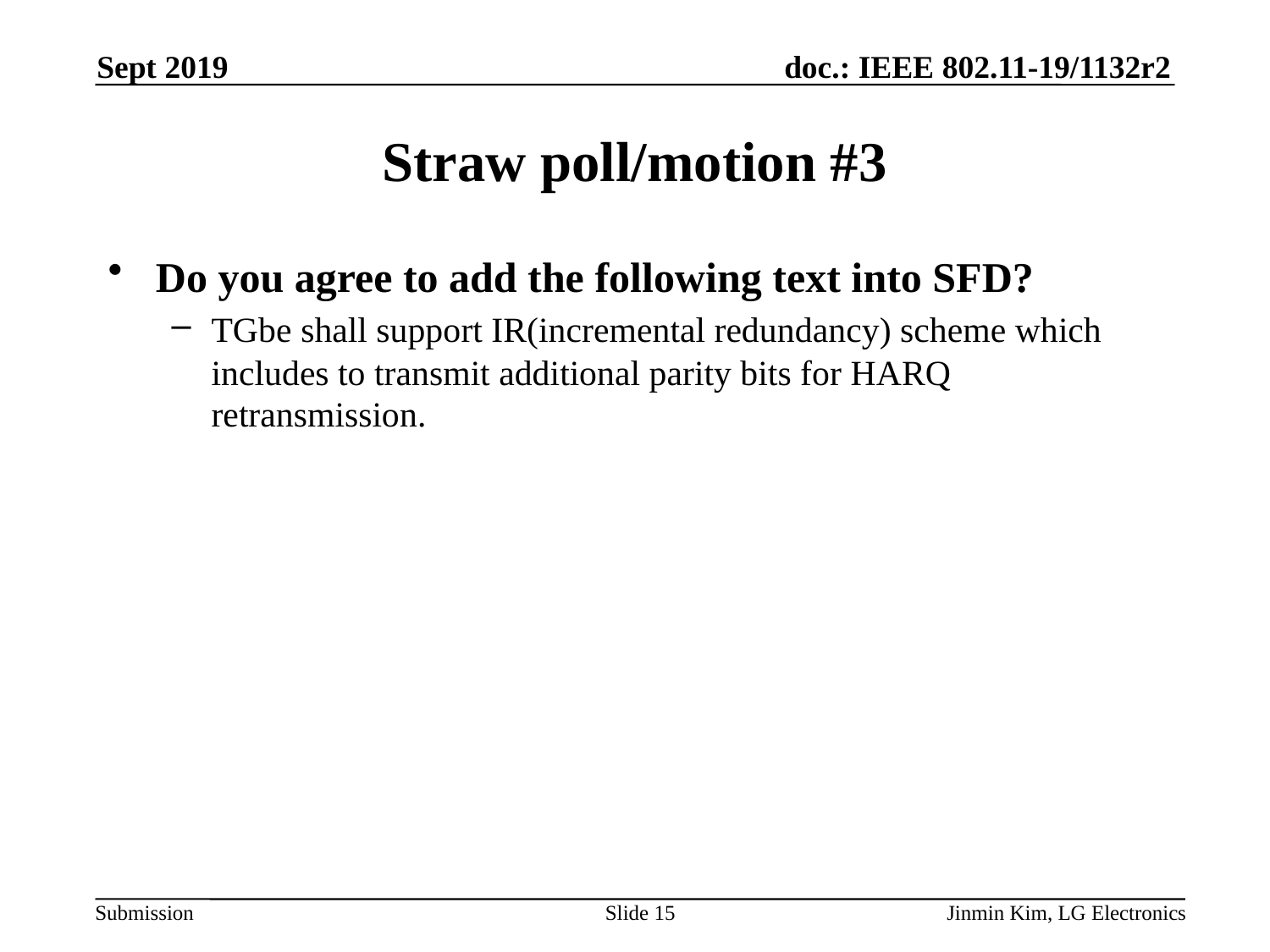

Sept 2019
# Straw poll/motion #3
Do you agree to add the following text into SFD?
TGbe shall support IR(incremental redundancy) scheme which includes to transmit additional parity bits for HARQ retransmission.

Slide 15
Jinmin Kim, LG Electronics